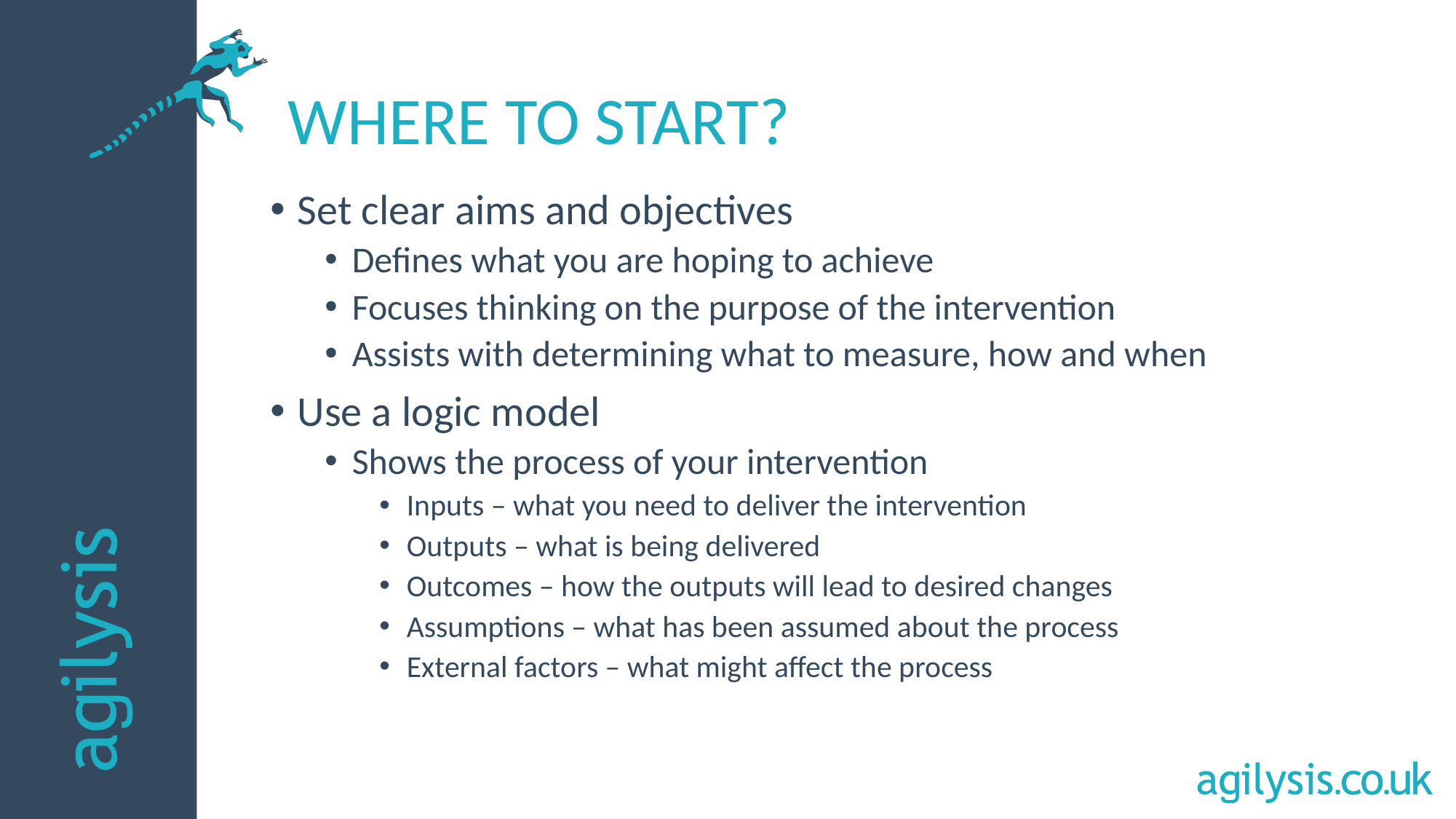

# Where to start?
Set clear aims and objectives
Defines what you are hoping to achieve
Focuses thinking on the purpose of the intervention
Assists with determining what to measure, how and when
Use a logic model
Shows the process of your intervention
Inputs – what you need to deliver the intervention
Outputs – what is being delivered
Outcomes – how the outputs will lead to desired changes
Assumptions – what has been assumed about the process
External factors – what might affect the process